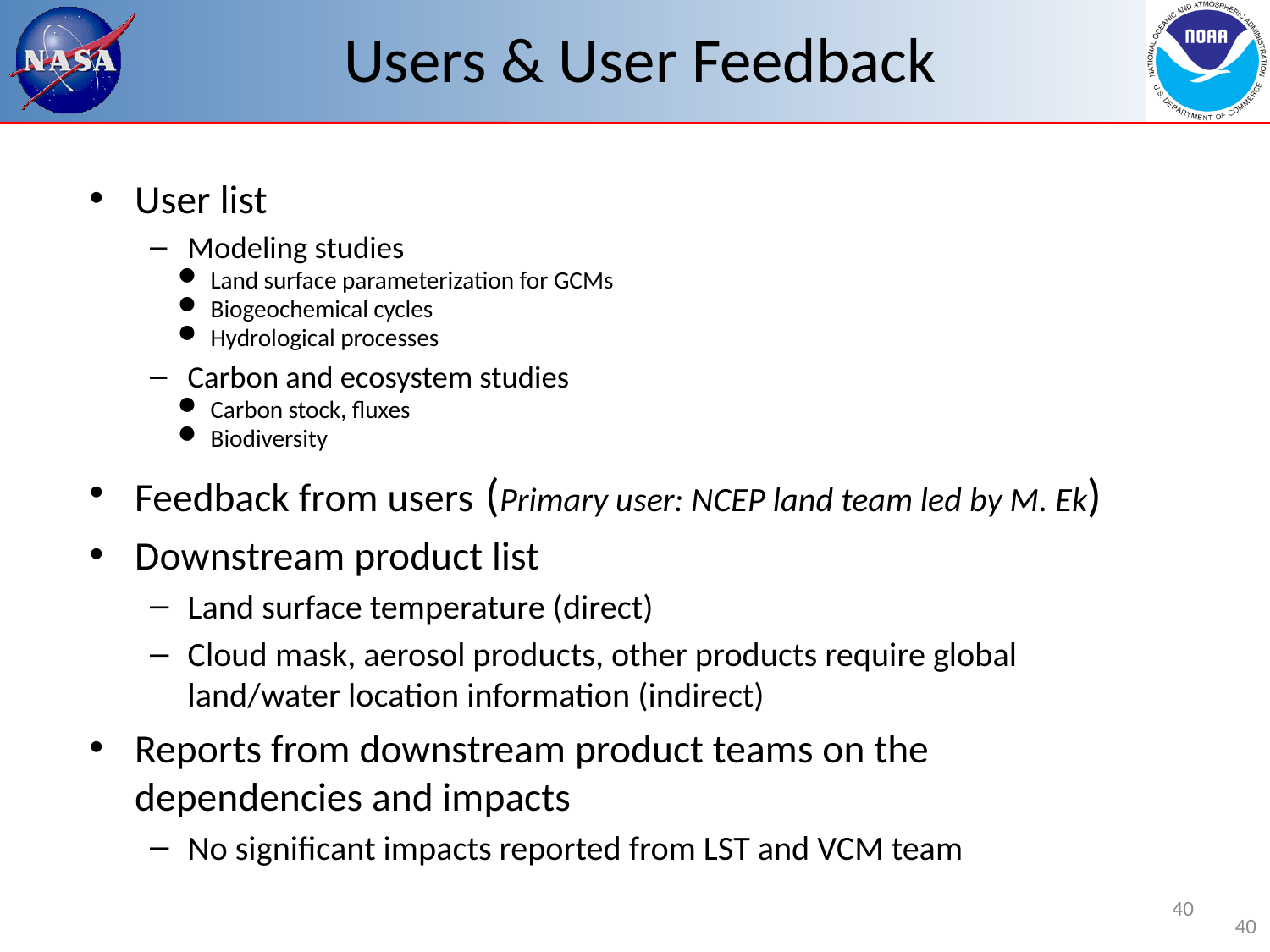

# Users & User Feedback
User list
Modeling studies
Land surface parameterization for GCMs
Biogeochemical cycles
Hydrological processes
Carbon and ecosystem studies
Carbon stock, fluxes
Biodiversity
Feedback from users (Primary user: NCEP land team led by M. Ek)
Downstream product list
Land surface temperature (direct)
Cloud mask, aerosol products, other products require global land/water location information (indirect)
Reports from downstream product teams on the dependencies and impacts
No significant impacts reported from LST and VCM team
40